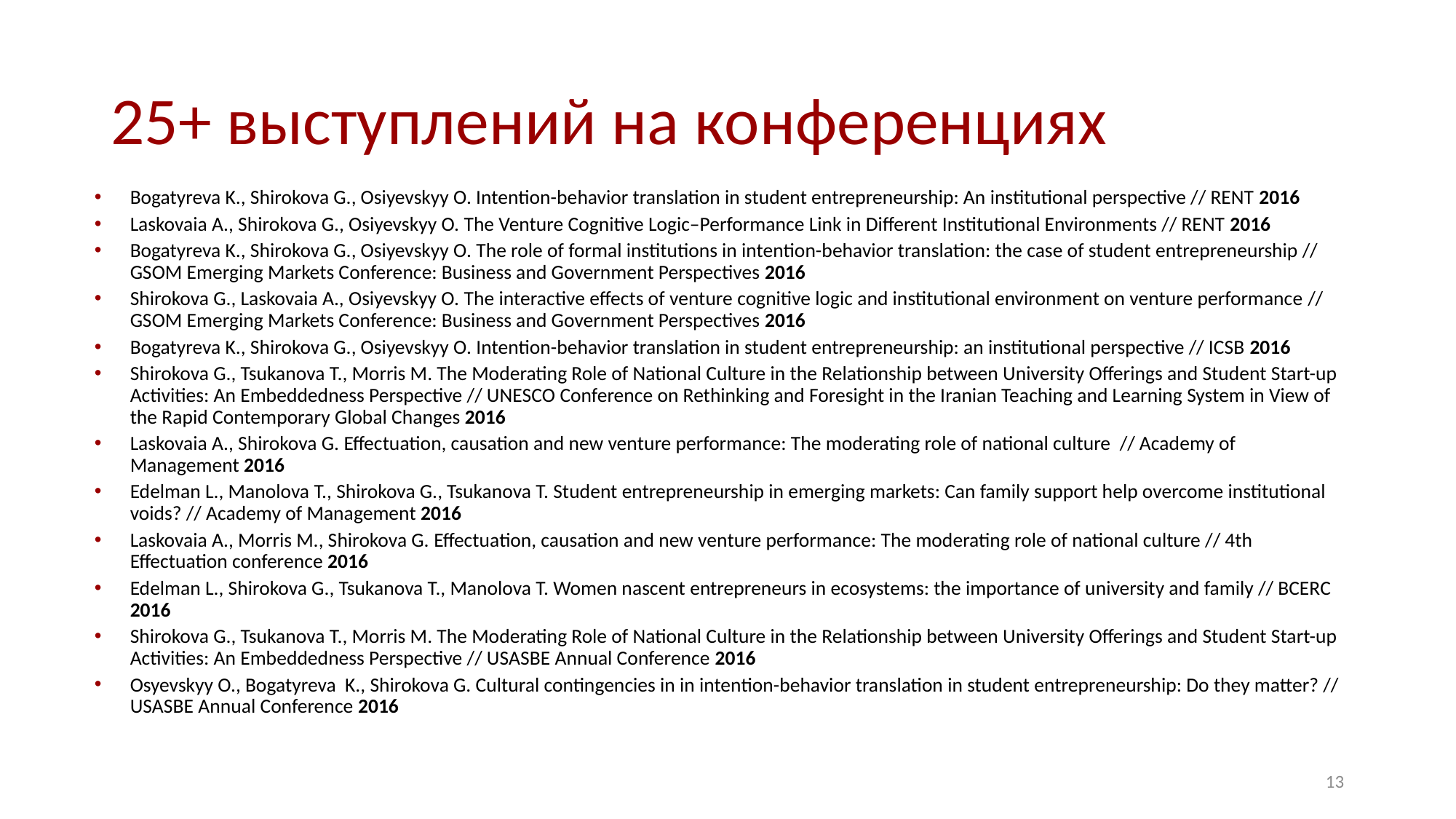

# 25+ выступлений на конференциях
Bogatyreva K., Shirokova G., Osiyevskyy O. Intention-behavior translation in student entrepreneurship: An institutional perspective // RENT 2016
Laskovaia A., Shirokova G., Osiyevskyy O. The Venture Cognitive Logic–Performance Link in Different Institutional Environments // RENT 2016
Bogatyreva K., Shirokova G., Osiyevskyy O. The role of formal institutions in intention-behavior translation: the case of student entrepreneurship // GSOM Emerging Markets Conference: Business and Government Perspectives 2016
Shirokova G., Laskovaia A., Osiyevskyy O. The interactive effects of venture cognitive logic and institutional environment on venture performance // GSOM Emerging Markets Conference: Business and Government Perspectives 2016
Bogatyreva K., Shirokova G., Osiyevskyy O. Intention-behavior translation in student entrepreneurship: an institutional perspective // ICSB 2016
Shirokova G., Tsukanova T., Morris M. The Moderating Role of National Culture in the Relationship between University Offerings and Student Start-up Activities: An Embeddedness Perspective // UNESCO Conference on Rethinking and Foresight in the Iranian Teaching and Learning System in View of the Rapid Contemporary Global Changes 2016
Laskovaia A., Shirokova G. Effectuation, causation and new venture performance: The moderating role of national culture  // Academy of Management 2016
Edelman L., Manolova T., Shirokova G., Tsukanova T. Student entrepreneurship in emerging markets: Can family support help overcome institutional voids? // Academy of Management 2016
Laskovaia A., Morris M., Shirokova G. Effectuation, causation and new venture performance: The moderating role of national culture // 4th Effectuation conference 2016
Edelman L., Shirokova G., Tsukanova T., Manolova T. Women nascent entrepreneurs in ecosystems: the importance of university and family // BCERC 2016
Shirokova G., Tsukanova T., Morris M. The Moderating Role of National Culture in the Relationship between University Offerings and Student Start-up Activities: An Embeddedness Perspective // USASBE Annual Conference 2016
Osyevskyy O., Bogatyreva  K., Shirokova G. Cultural contingencies in in intention-behavior translation in student entrepreneurship: Do they matter? // USASBE Annual Conference 2016
13